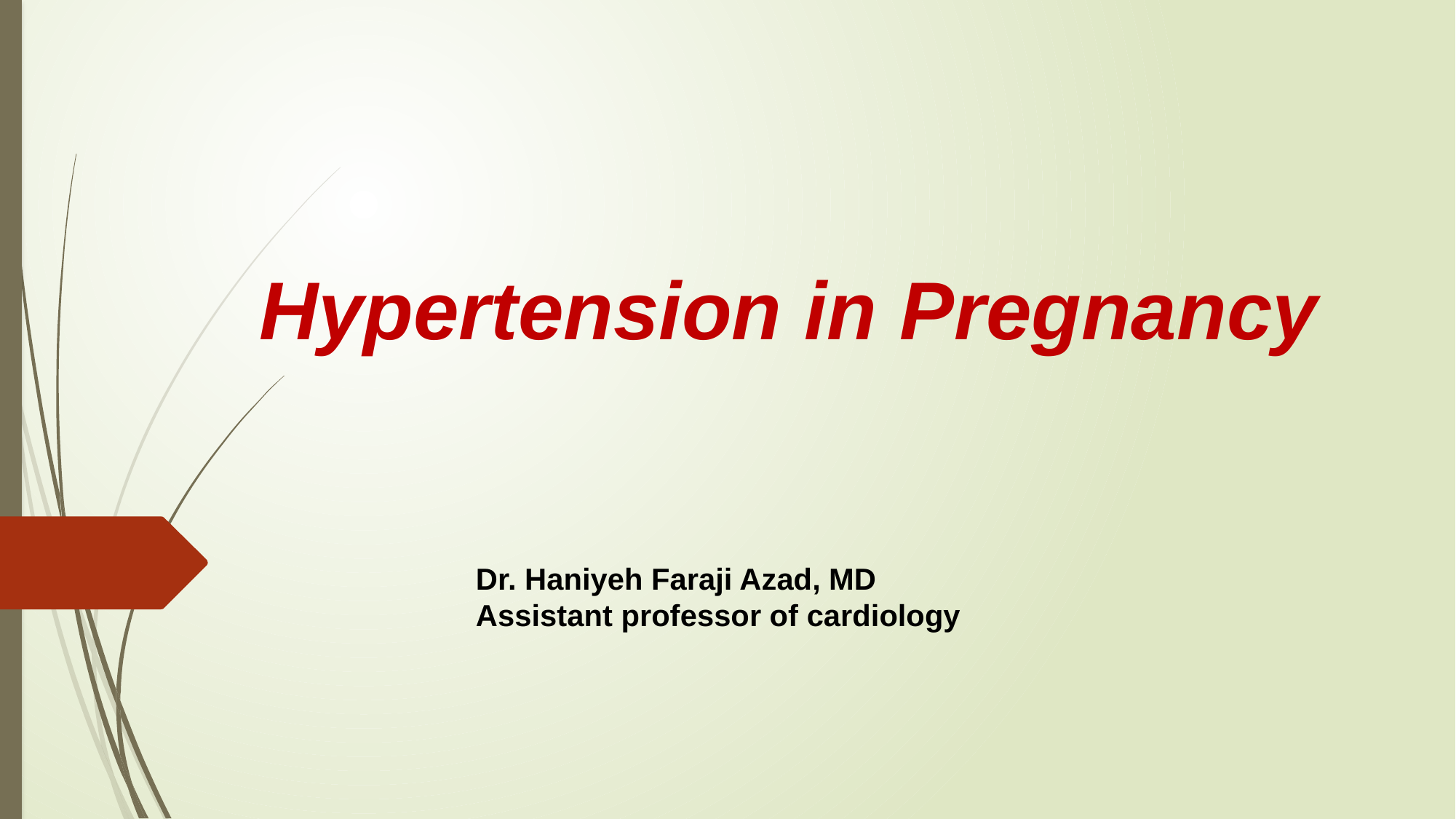

# Hypertension in Pregnancy
Dr. Haniyeh Faraji Azad, MD
Assistant professor of cardiology